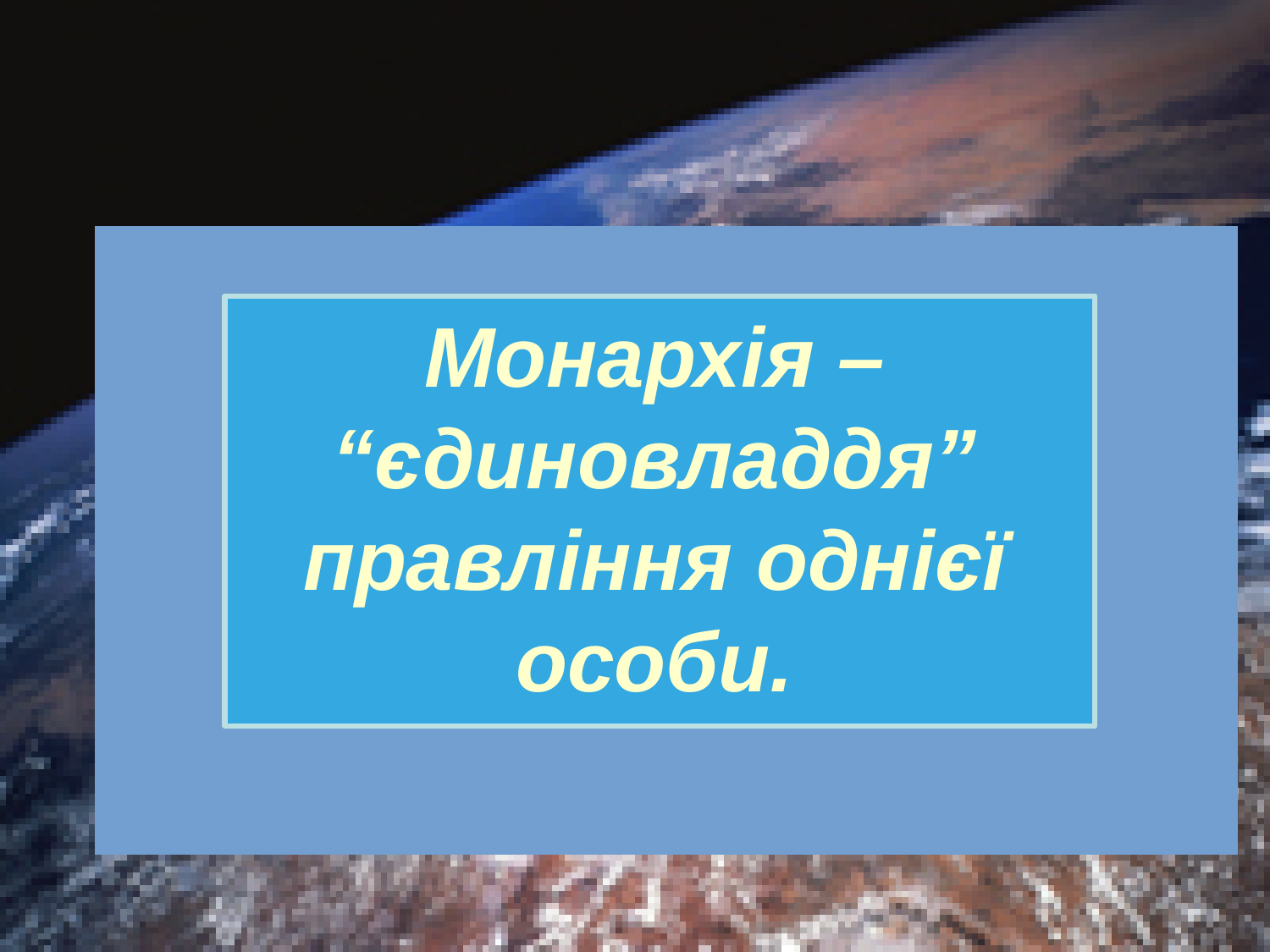

#

Монархія – “єдиновладдя” правління однієї особи.